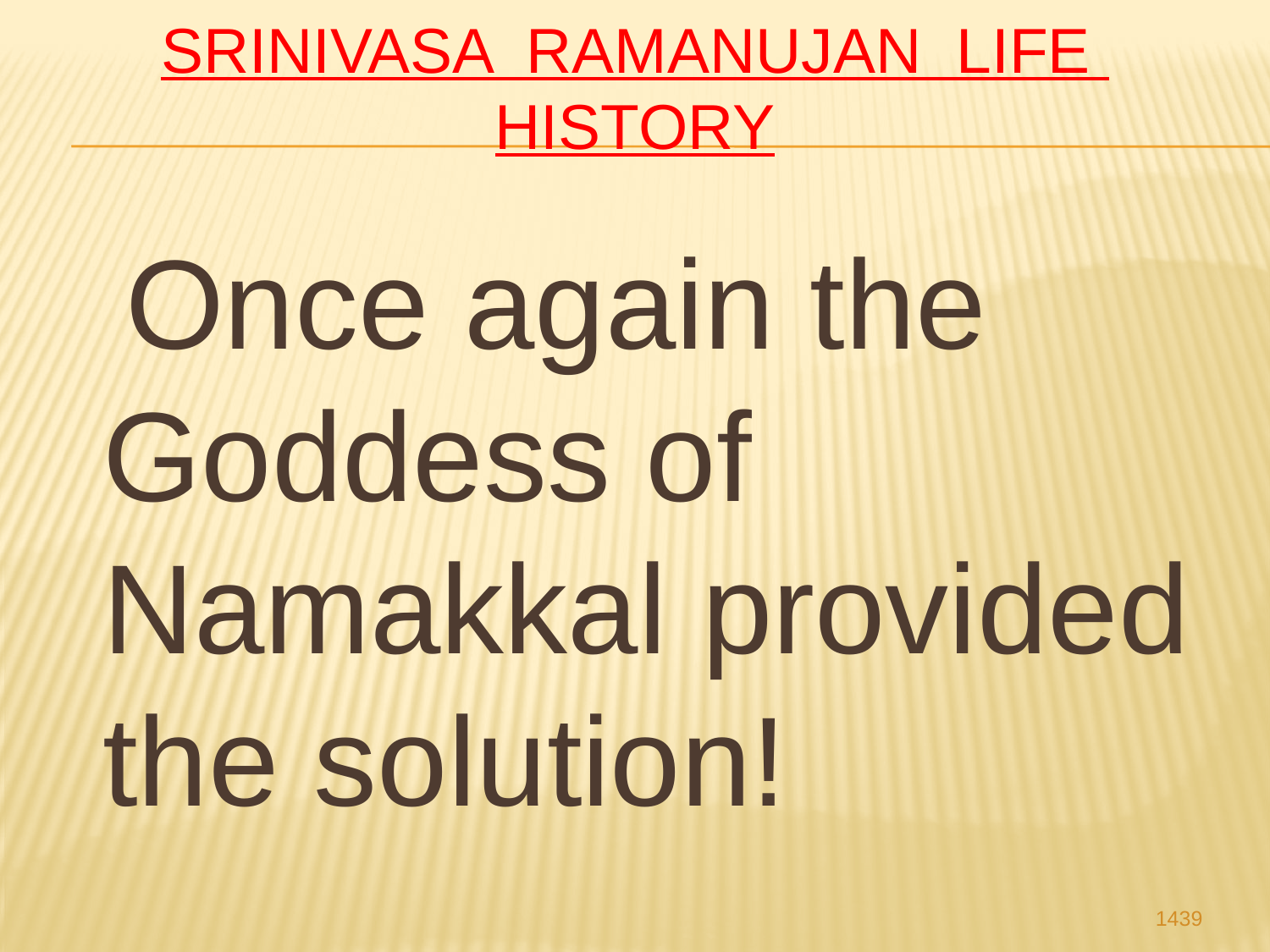

# Srinivasa  Ramanujan  life  history
  Once again the Goddess of Namakkal provided the solution!

1439